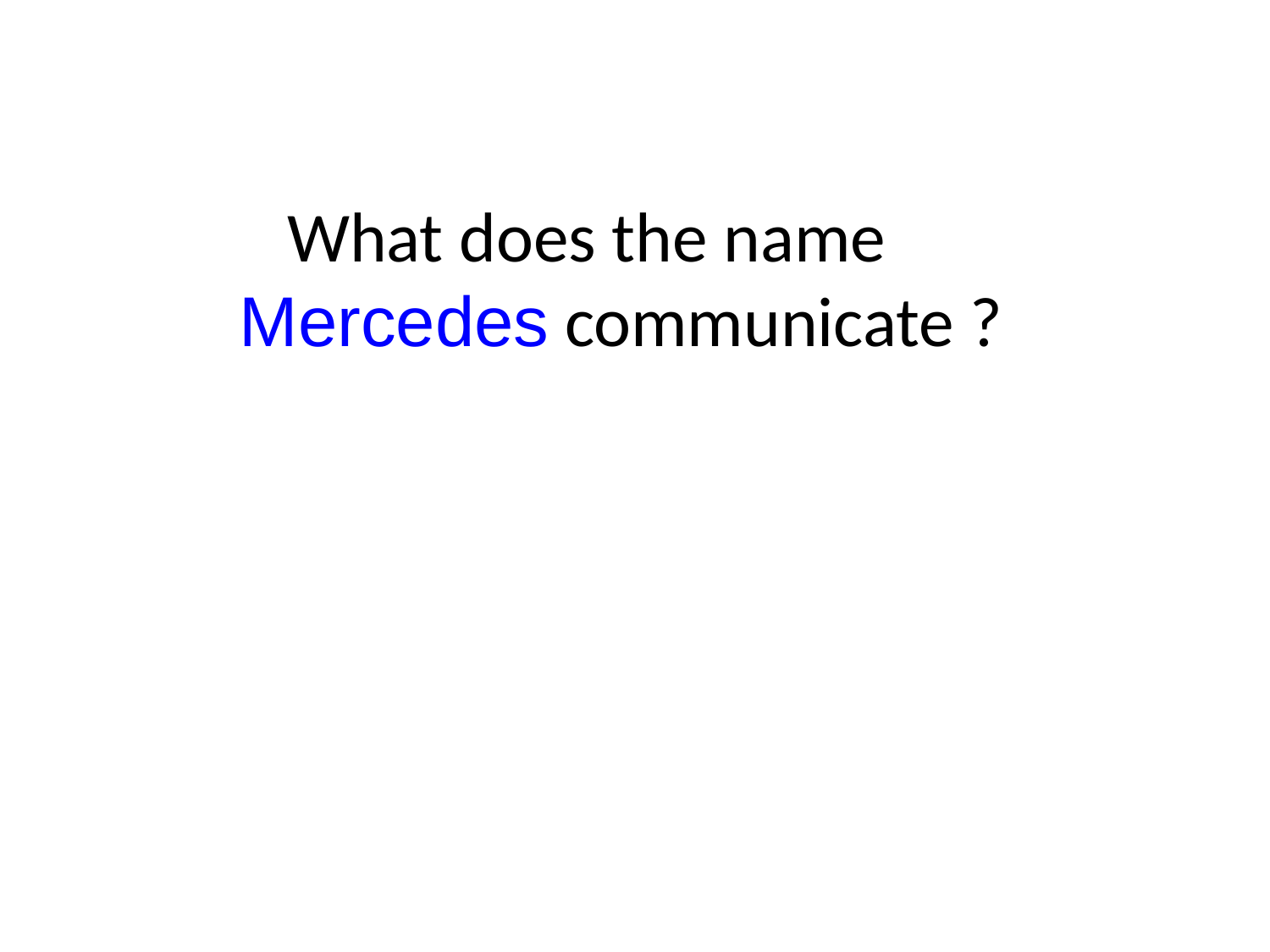

What does the name Mercedes communicate ?